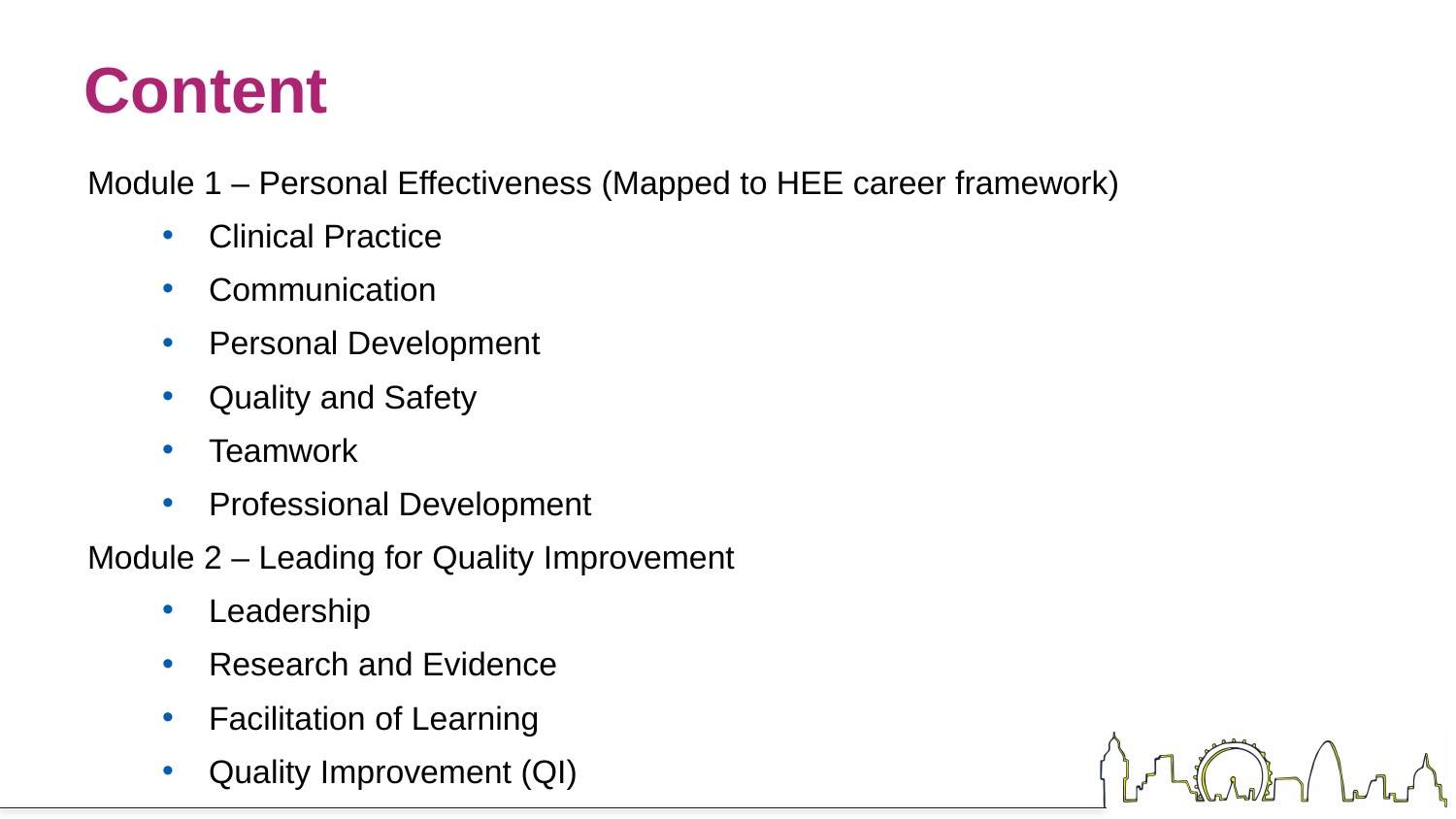

# Content
Module 1 – Personal Effectiveness (Mapped to HEE career framework)
Clinical Practice
Communication
Personal Development
Quality and Safety
Teamwork
Professional Development
Module 2 – Leading for Quality Improvement
Leadership
Research and Evidence
Facilitation of Learning
Quality Improvement (QI)